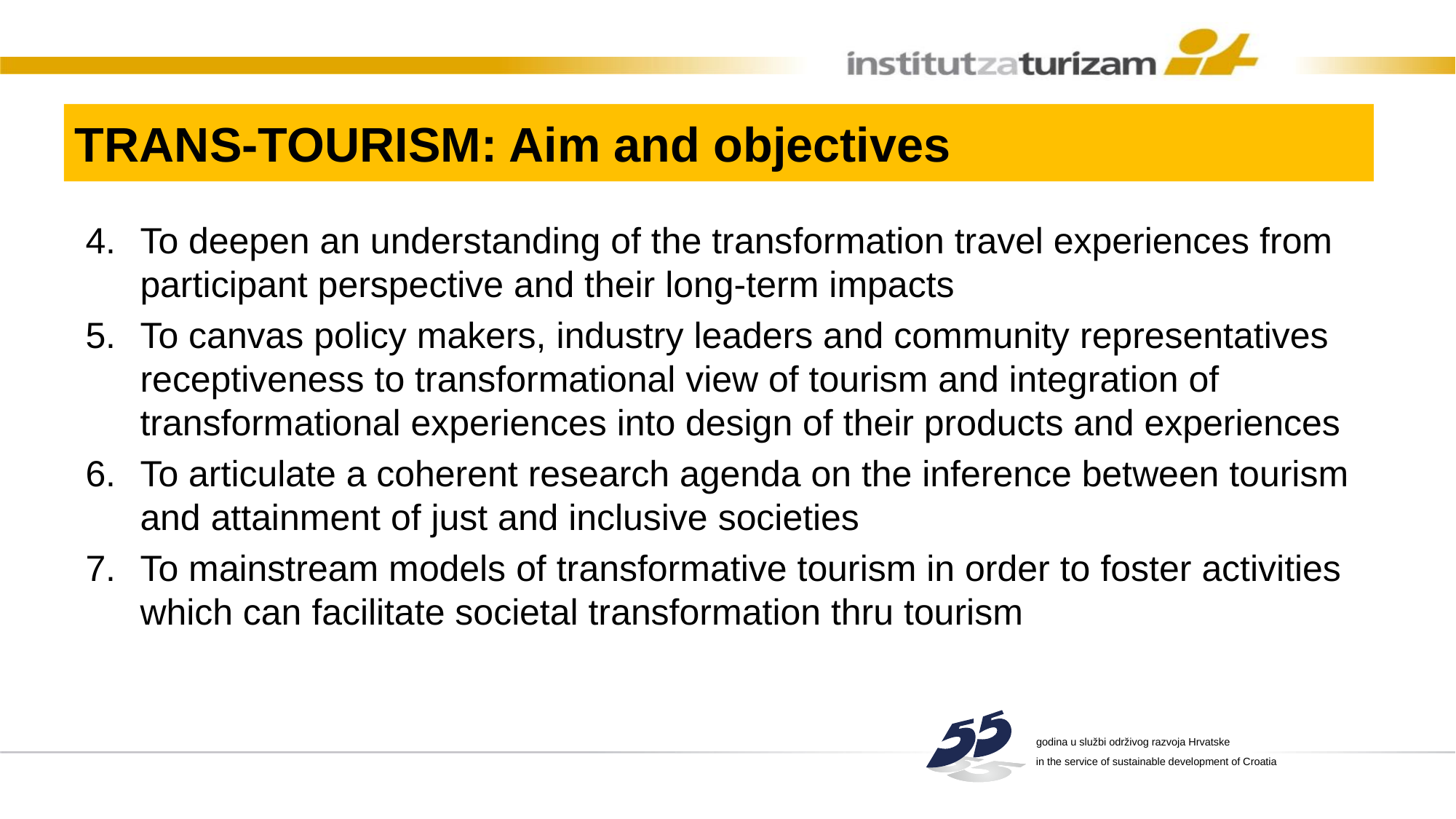

# TRANS-TOURISM: Aim and objectives
To deepen an understanding of the transformation travel experiences from participant perspective and their long-term impacts
To canvas policy makers, industry leaders and community representatives receptiveness to transformational view of tourism and integration of transformational experiences into design of their products and experiences
To articulate a coherent research agenda on the inference between tourism and attainment of just and inclusive societies
To mainstream models of transformative tourism in order to foster activities which can facilitate societal transformation thru tourism